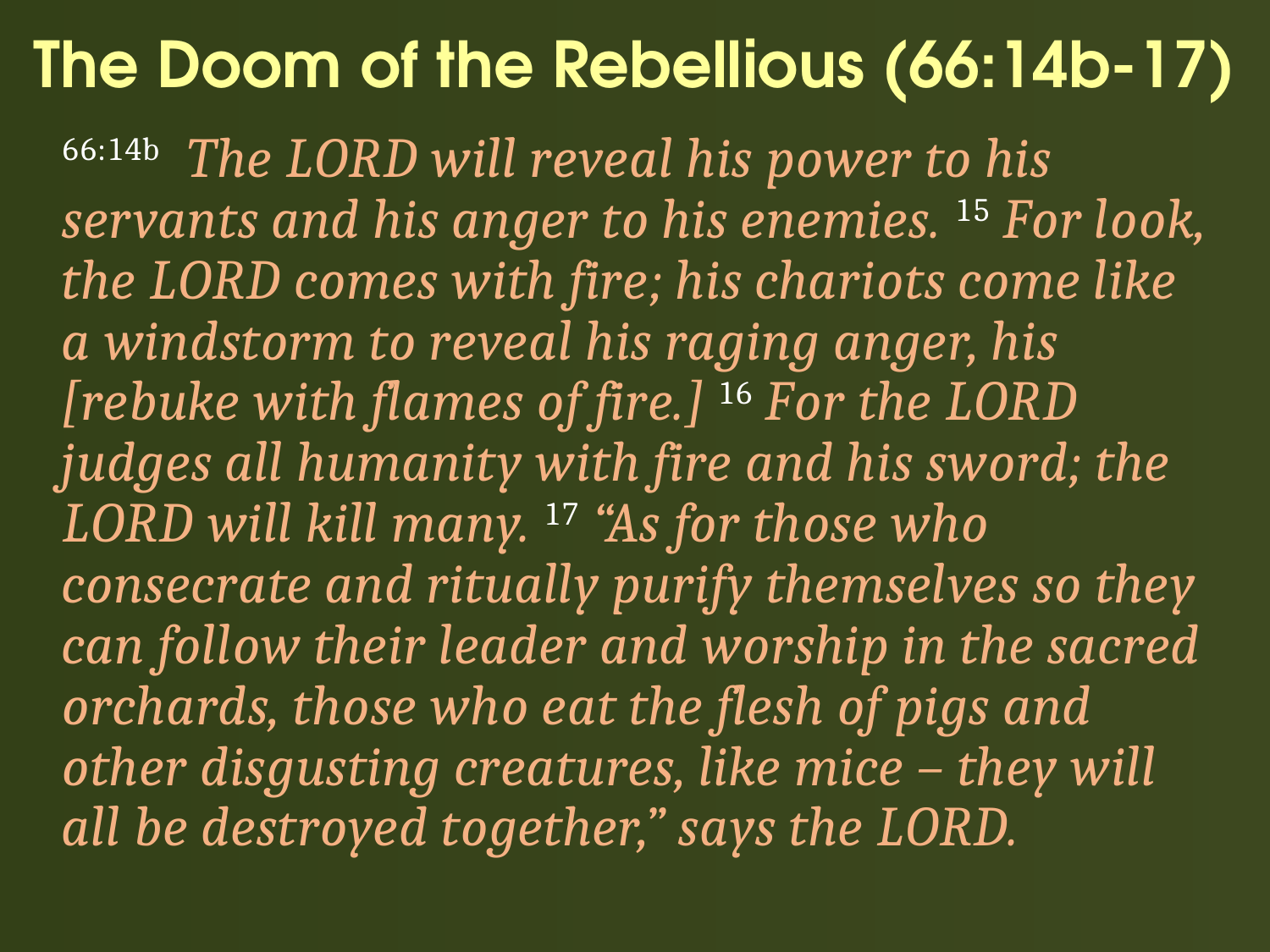

# The Doom of the Rebellious (66:14b-17)
66:14b  The LORD will reveal his power to his servants and his anger to his enemies. 15 For look, the LORD comes with fire; his chariots come like a windstorm to reveal his raging anger, his [rebuke with flames of fire.] 16 For the LORD judges all humanity with fire and his sword; the LORD will kill many. 17 “As for those who consecrate and ritually purify themselves so they can follow their leader and worship in the sacred orchards, those who eat the flesh of pigs and other disgusting creatures, like mice – they will all be destroyed together,” says the LORD.